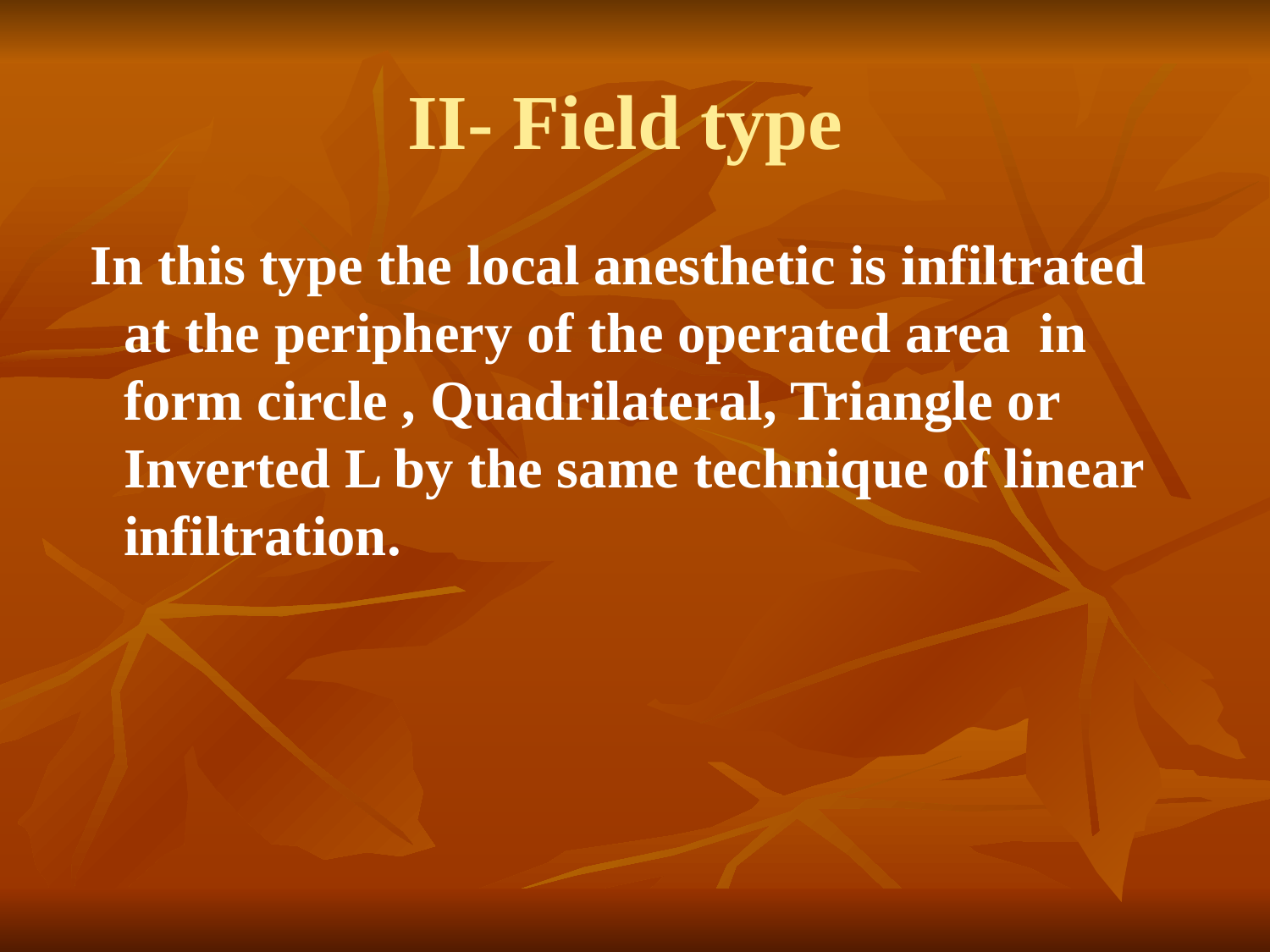

# II- Field type
 In this type the local anesthetic is infiltrated  at the periphery of the operated area  in form circle , Quadrilateral, Triangle or Inverted L by the same technique of linear infiltration.